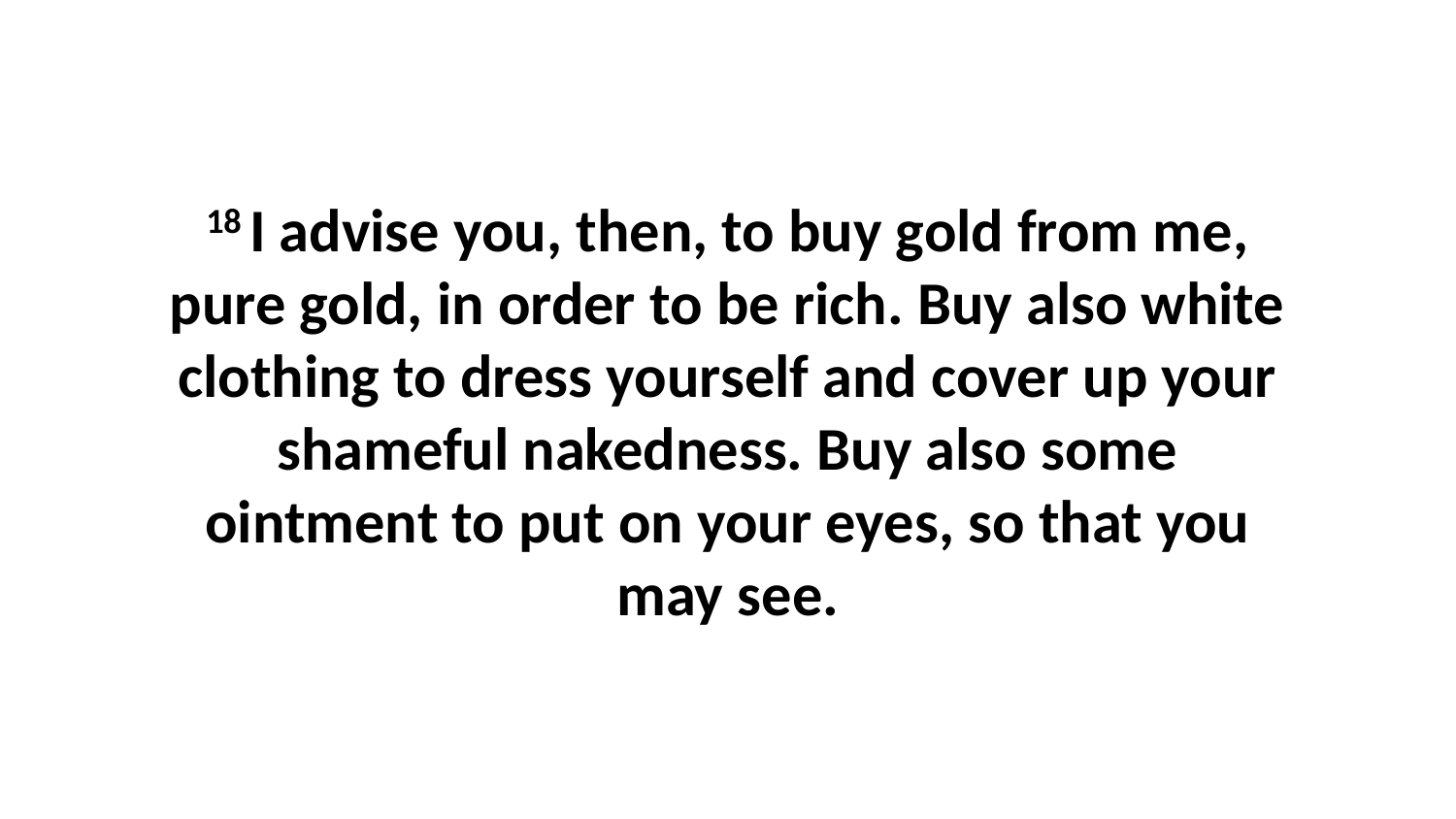

18 I advise you, then, to buy gold from me, pure gold, in order to be rich. Buy also white clothing to dress yourself and cover up your shameful nakedness. Buy also some ointment to put on your eyes, so that you may see.